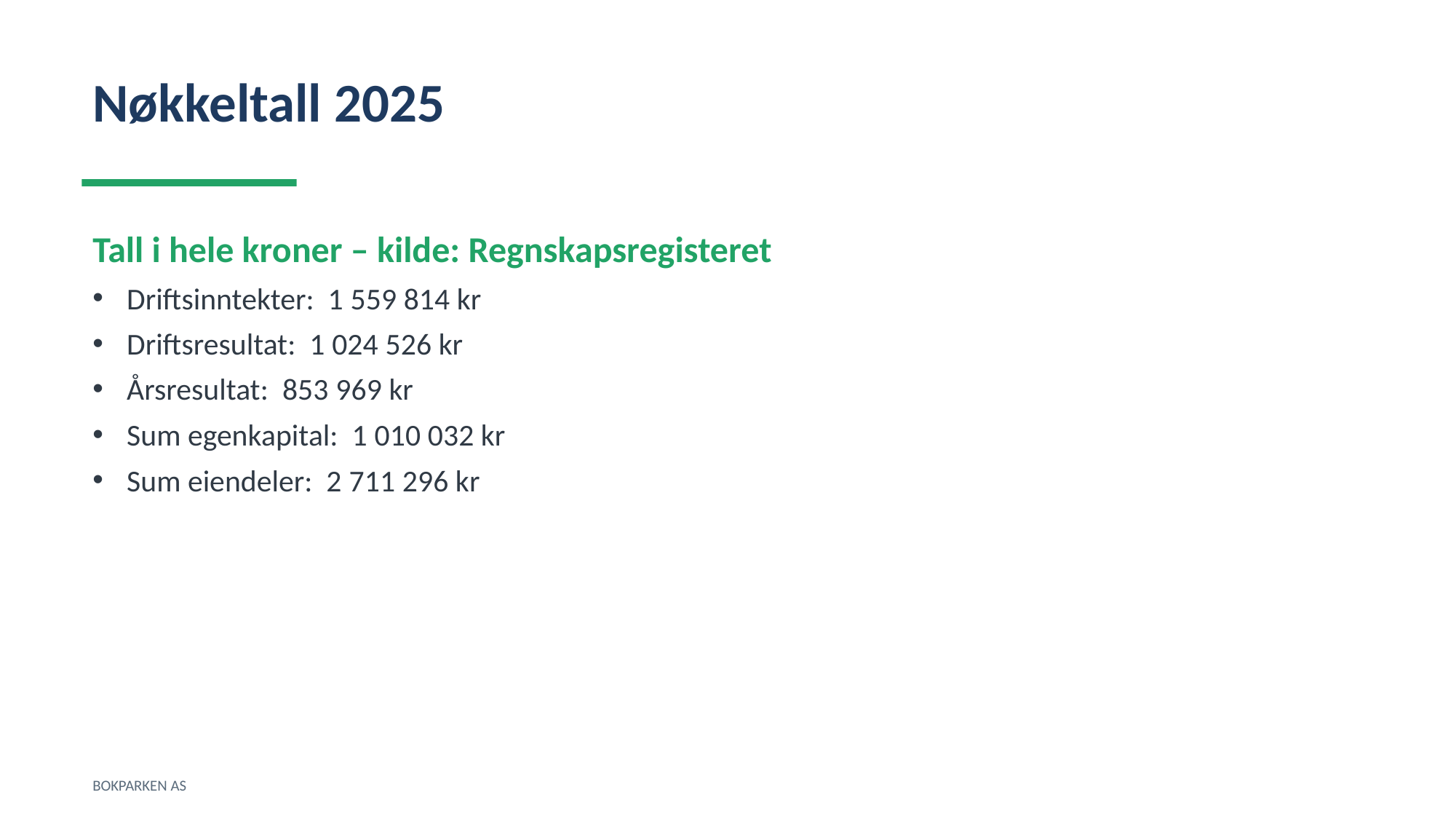

Nøkkeltall 2025

Tall i hele kroner – kilde: Regnskapsregisteret
Driftsinntekter:  1 559 814 kr
Driftsresultat:  1 024 526 kr
Årsresultat:  853 969 kr
Sum egenkapital:  1 010 032 kr
Sum eiendeler:  2 711 296 kr
BOKPARKEN AS